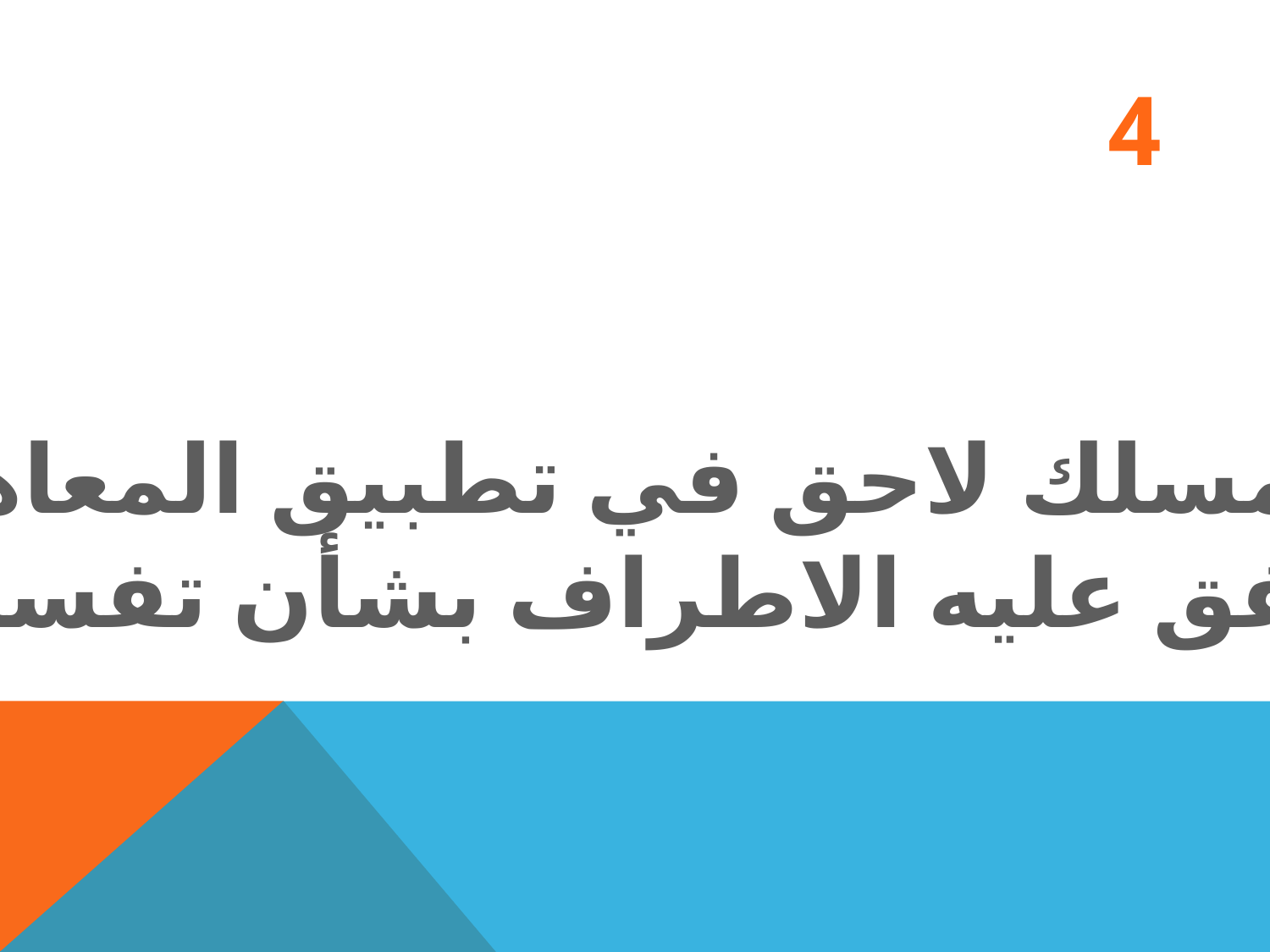

4
أي مسلك لاحق في تطبيق المعاهدة
وتتفق عليه الاطراف بشأن تفسيره